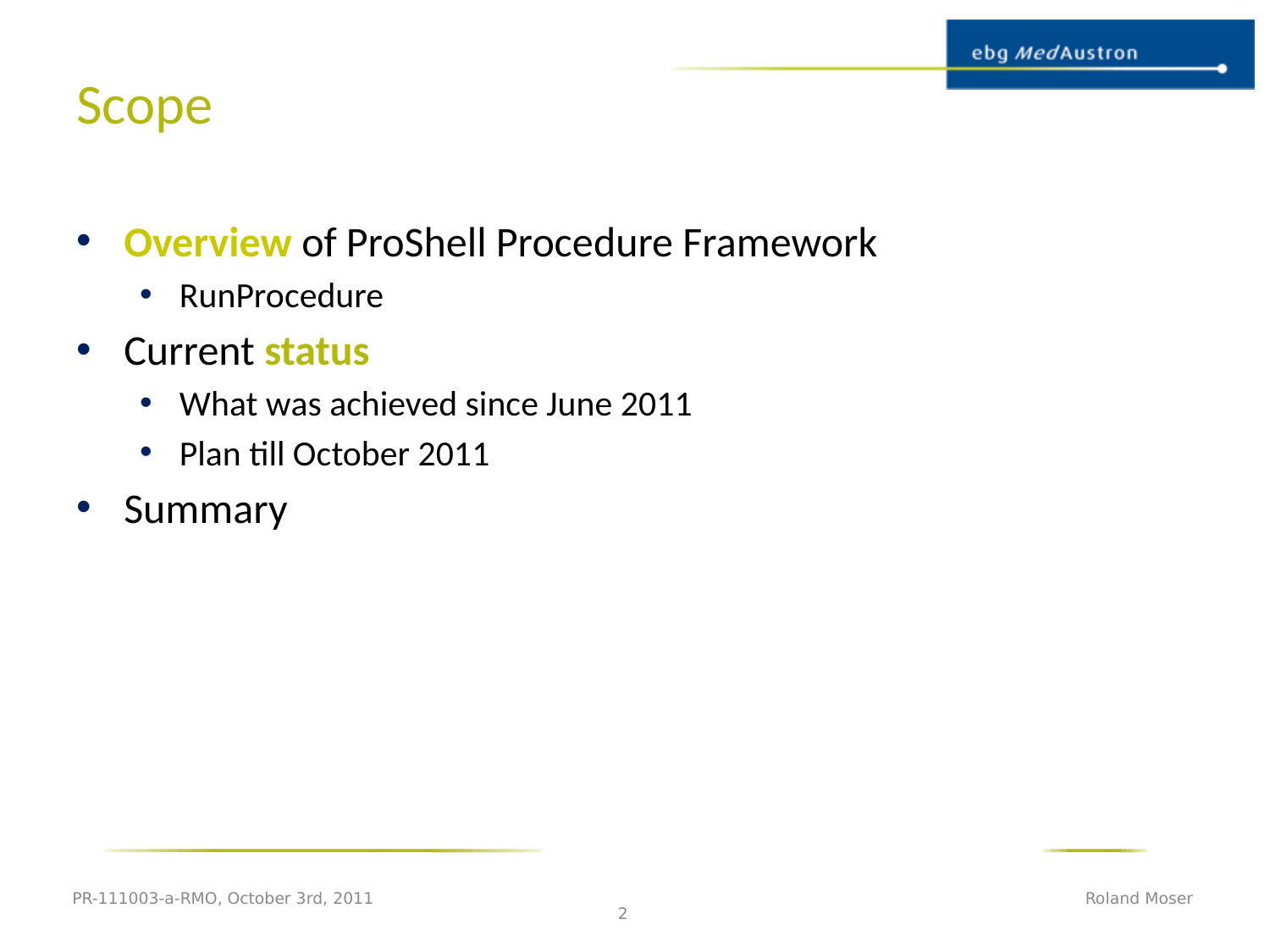

# Scope
Overview of ProShell Procedure Framework
RunProcedure
Current status
What was achieved since June 2011
Plan till October 2011
Summary
PR-111003-a-RMO, October 3rd, 2011
Roland Moser
2